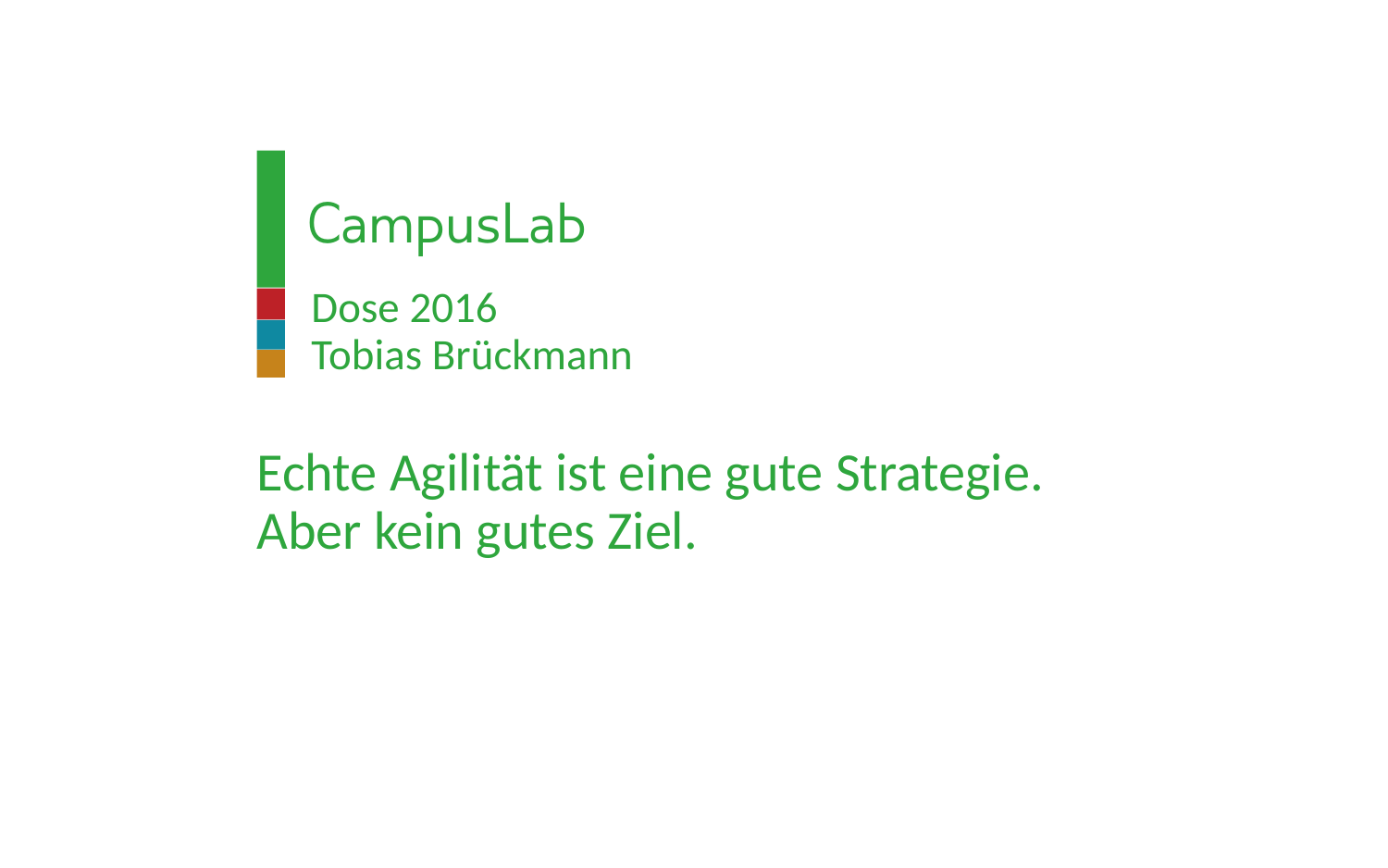

# Dose 2016 Tobias Brückmann
Echte Agilität ist eine gute Strategie.
Aber kein gutes Ziel.